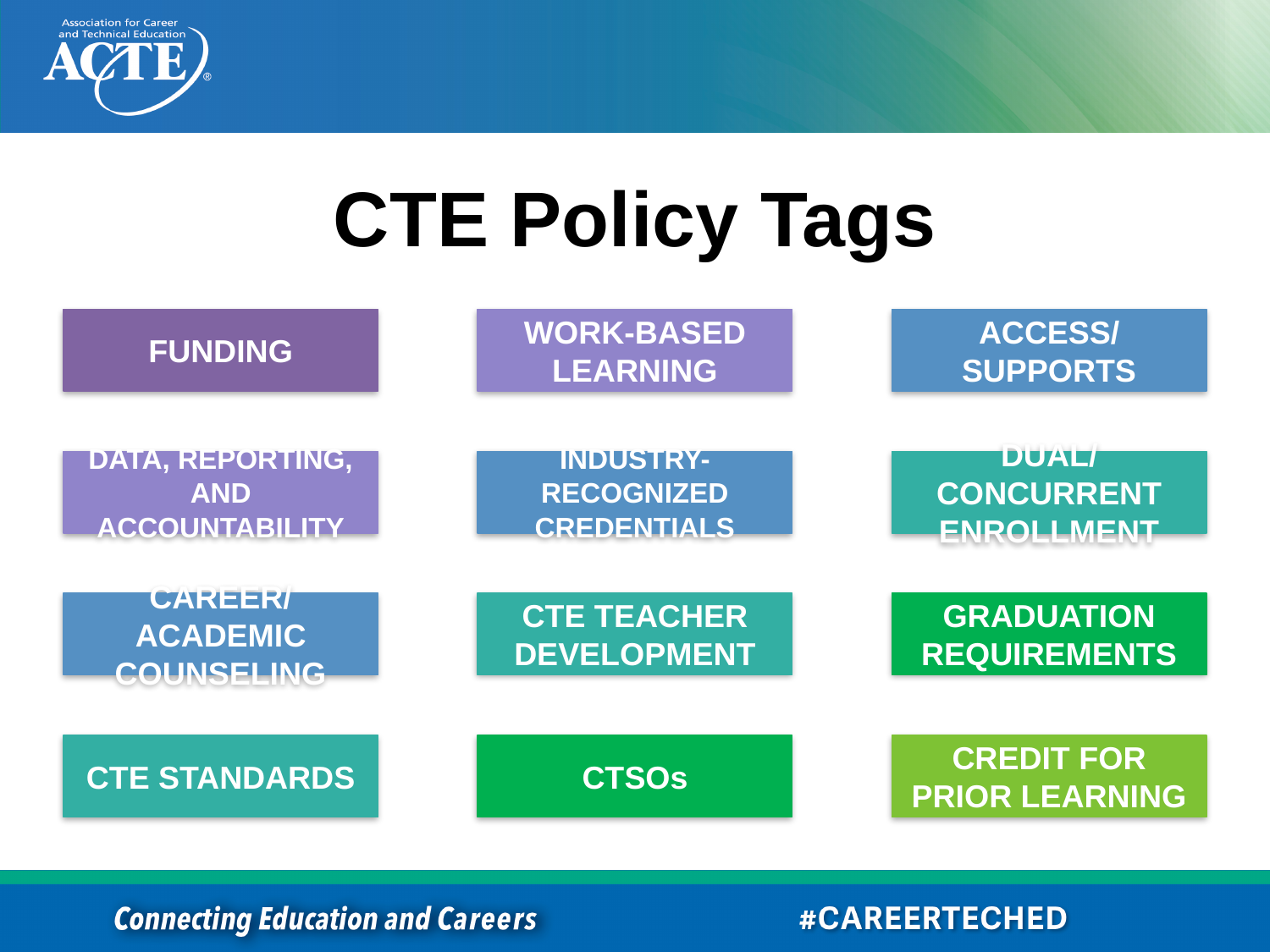

# CTE Policy Tags
FUNDING
WORK-BASED LEARNING
ACCESS/SUPPORTS
Review policies and models that you could implement in your local area

DATA, REPORTING, AND ACCOUNTABILITY
INDUSTRY-RECOGNIZED CREDENTIALS
DUAL/CONCURRENT ENROLLMENT
CAREER/ACADEMIC COUNSELING
CTE TEACHER DEVELOPMENT
GRADUATION REQUIREMENTS
CTE STANDARDS
CTSOs
CREDIT FOR PRIOR LEARNING